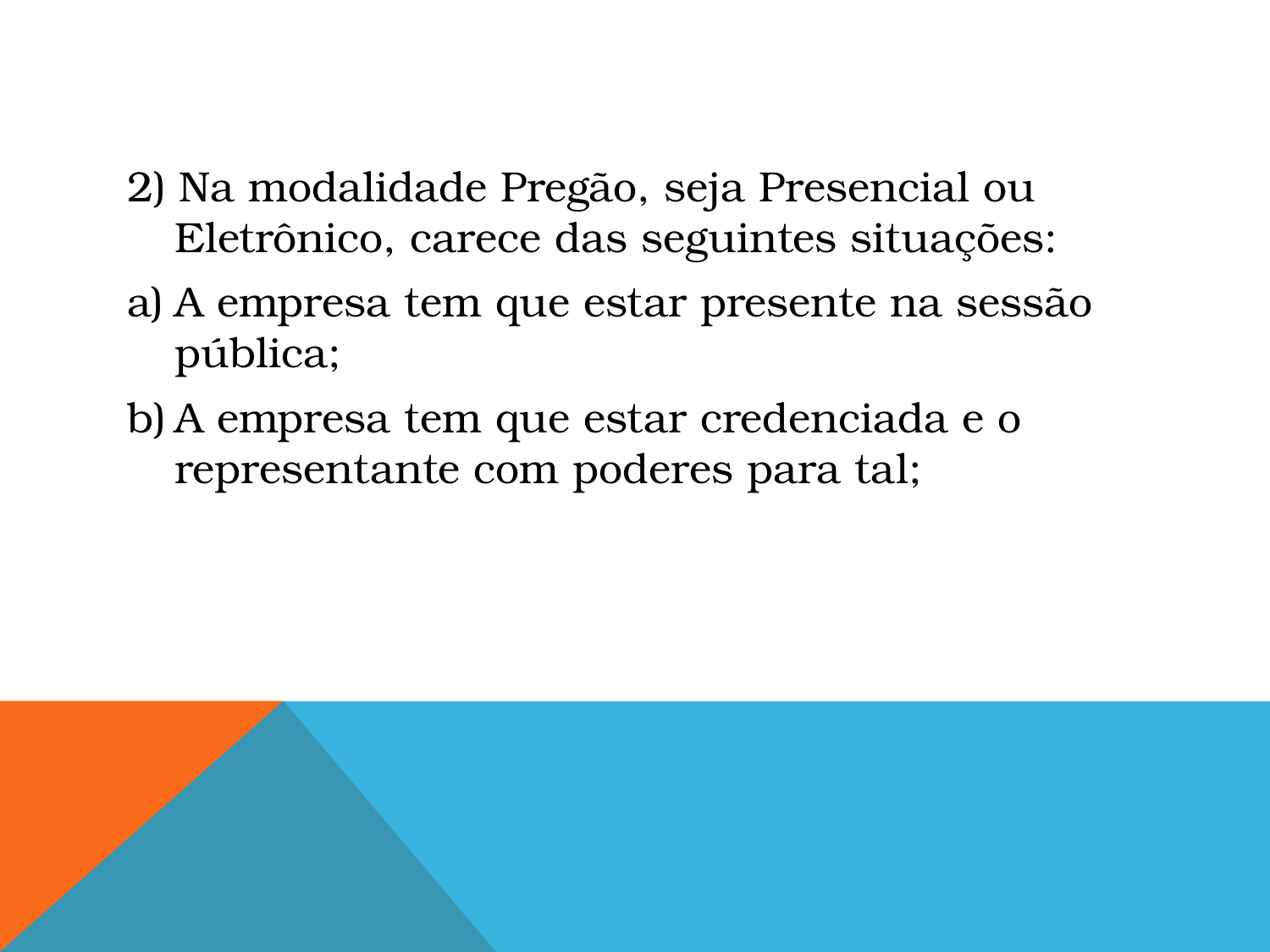

#
2) Na modalidade Pregão, seja Presencial ou Eletrônico, carece das seguintes situações:
A empresa tem que estar presente na sessão pública;
A empresa tem que estar credenciada e o representante com poderes para tal;